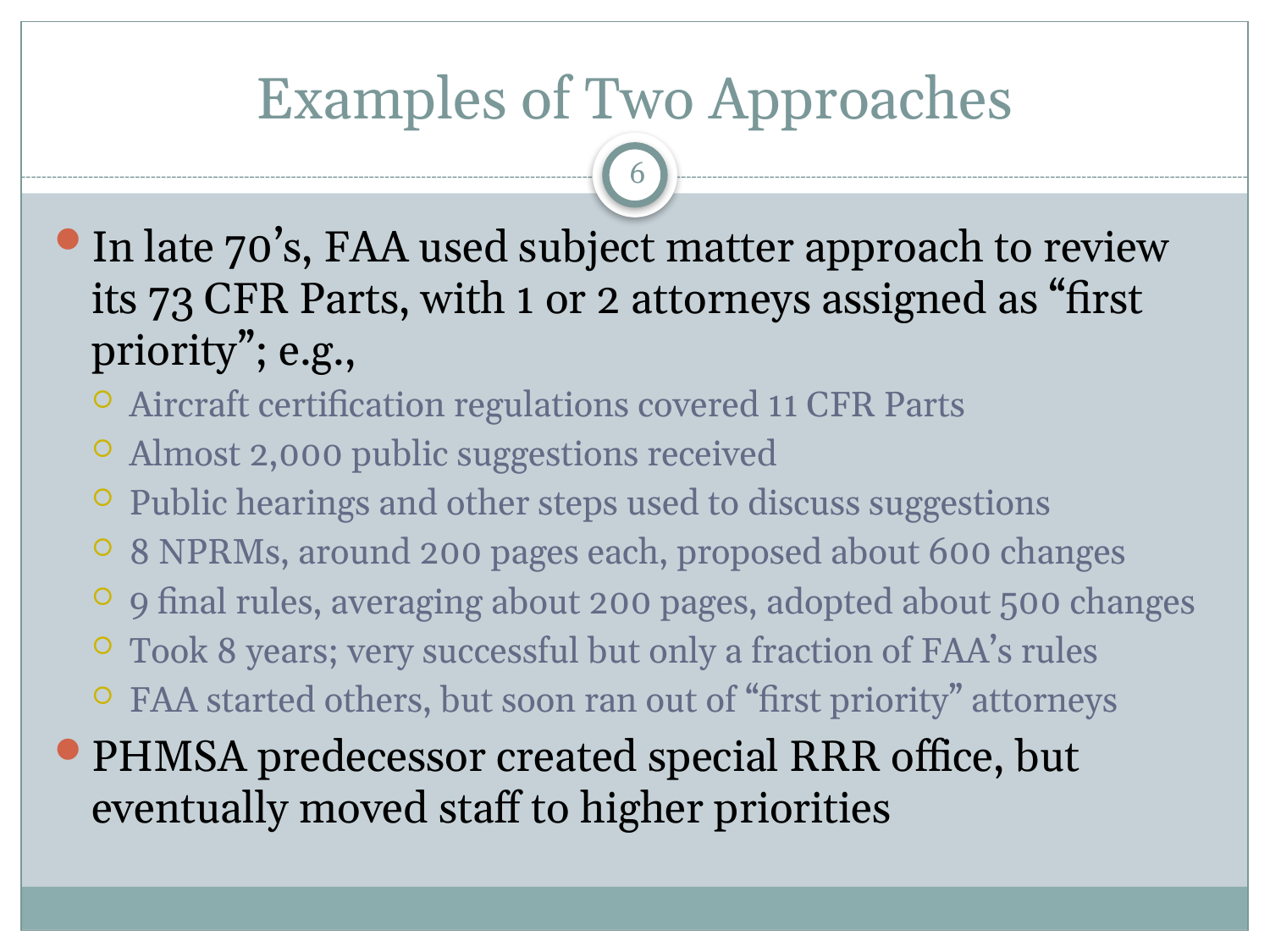

# Examples of Two Approaches
6
In late 70’s, FAA used subject matter approach to review its 73 CFR Parts, with 1 or 2 attorneys assigned as “first priority”; e.g.,
Aircraft certification regulations covered 11 CFR Parts
Almost 2,000 public suggestions received
Public hearings and other steps used to discuss suggestions
8 NPRMs, around 200 pages each, proposed about 600 changes
9 final rules, averaging about 200 pages, adopted about 500 changes
Took 8 years; very successful but only a fraction of FAA’s rules
FAA started others, but soon ran out of “first priority” attorneys
PHMSA predecessor created special RRR office, but eventually moved staff to higher priorities